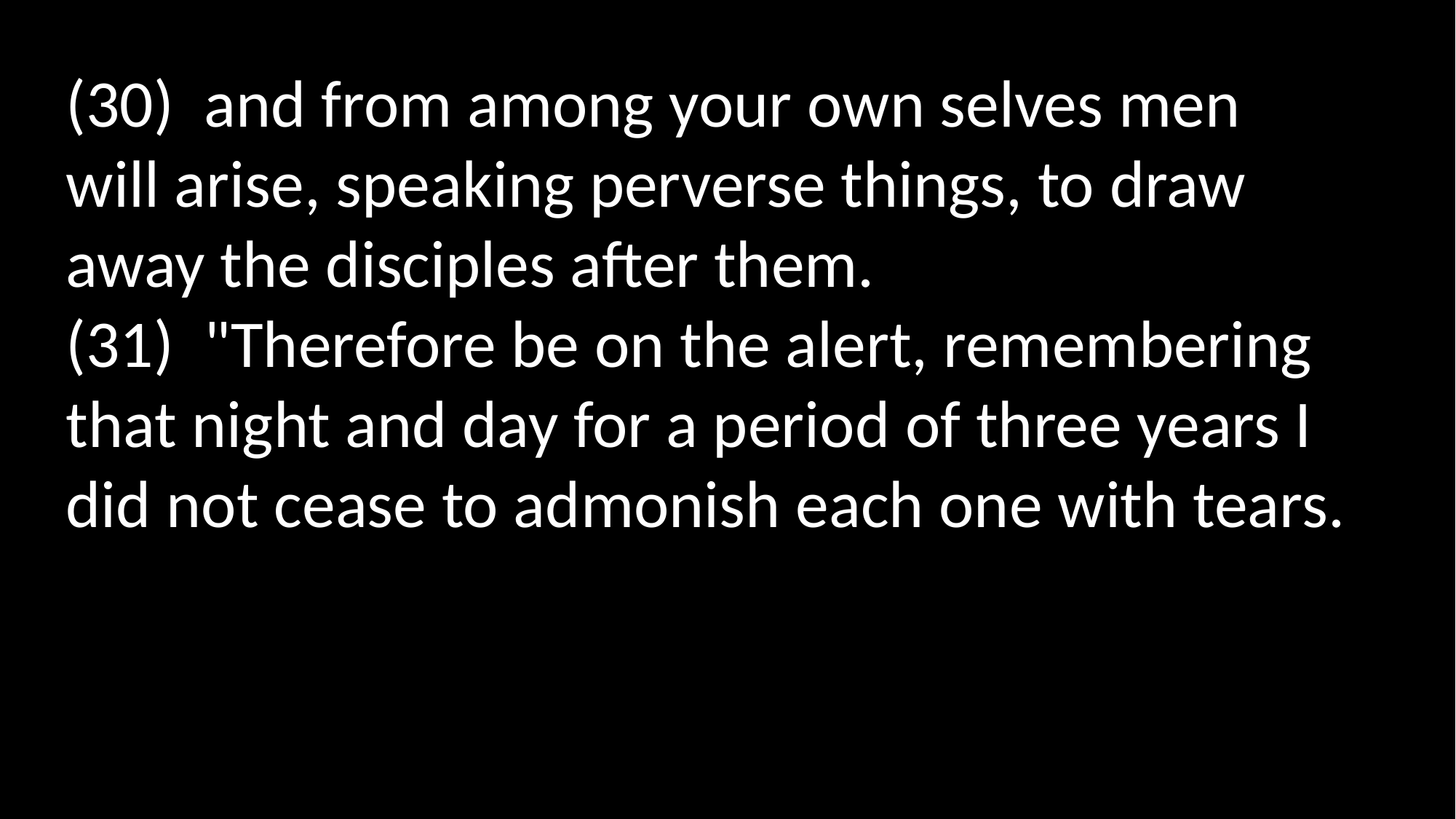

(30)  and from among your own selves men will arise, speaking perverse things, to draw away the disciples after them.
(31)  "Therefore be on the alert, remembering that night and day for a period of three years I did not cease to admonish each one with tears.